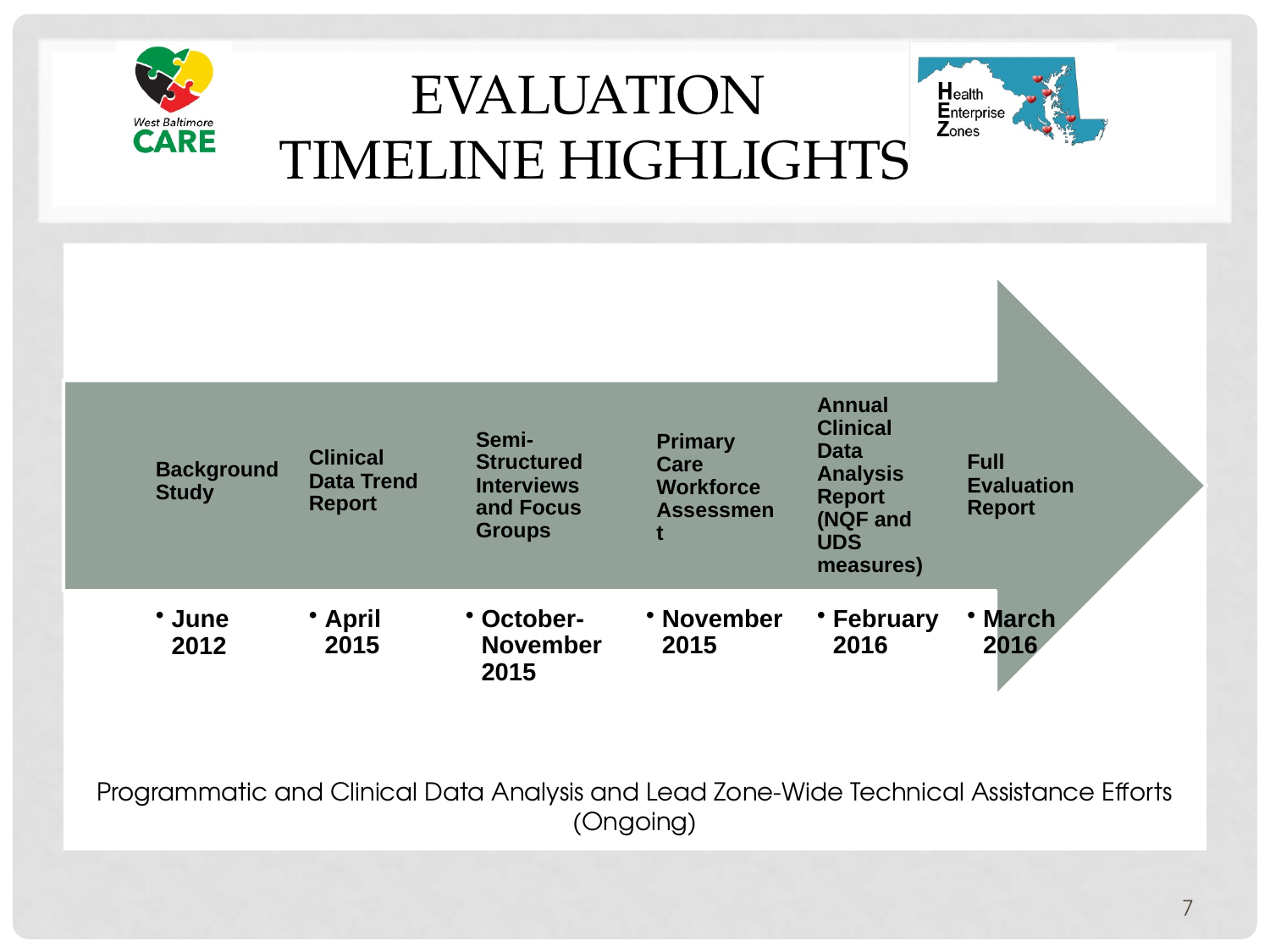

# Evaluation Timeline Highlights
March 2016
Full Evaluation Report
February 2016
Annual Clinical Data Analysis Report (NQF and UDS measures)
November 2015
Primary Care Workforce Assessment
October-November 2015
Semi-Structured Interviews and Focus Groups
April 2015
Clinical Data Trend Report
June 2012
Background Study
Programmatic and Clinical Data Analysis and Lead Zone-Wide Technical Assistance Efforts (Ongoing)
7